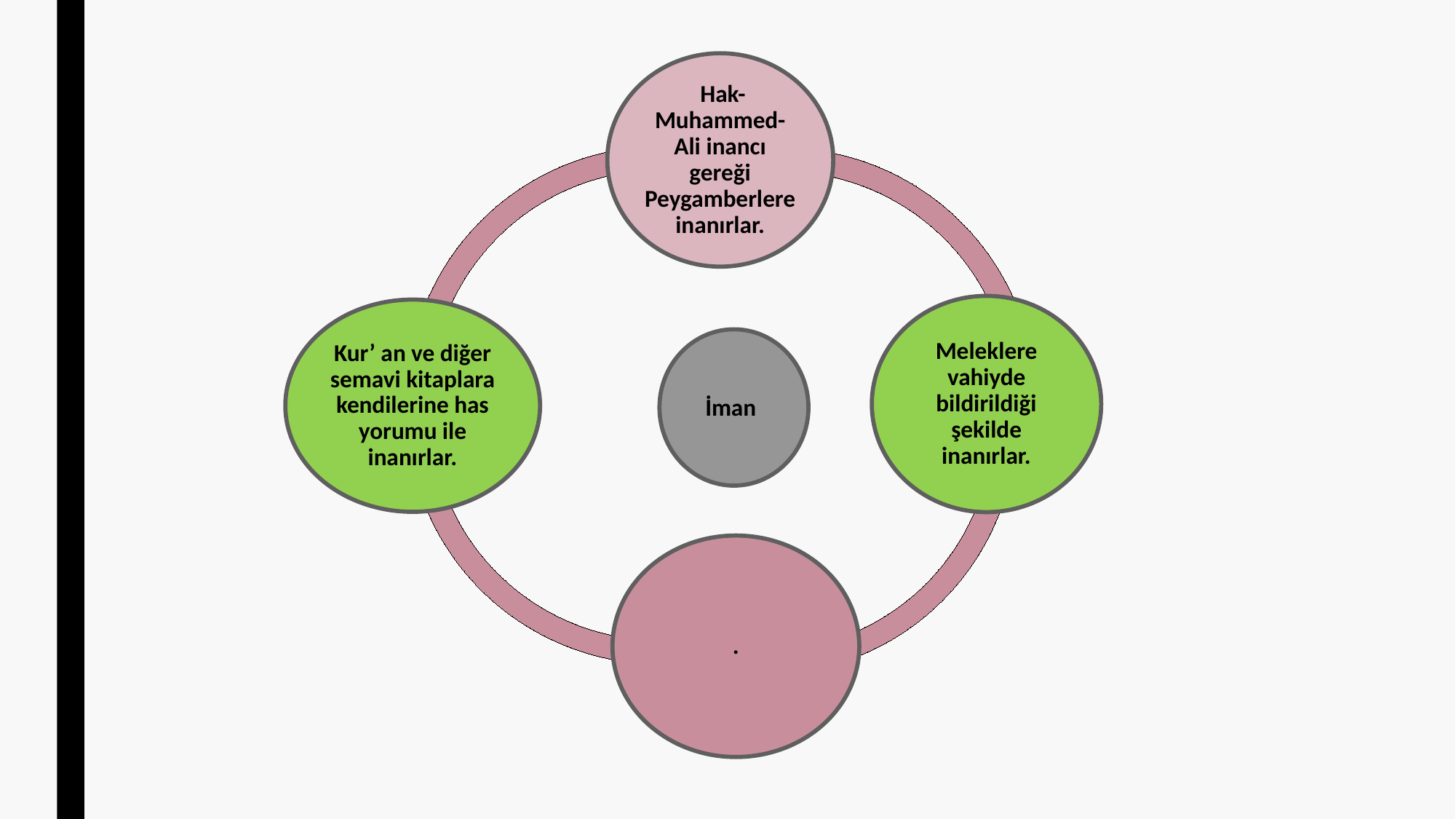

İman
 Hak- Muhammed- Ali inancı gereği Peygamberlere inanırlar.
Meleklere vahiyde bildirildiği şekilde inanırlar.
.
Kur’ an ve diğer semavi kitaplara kendilerine has yorumu ile inanırlar.